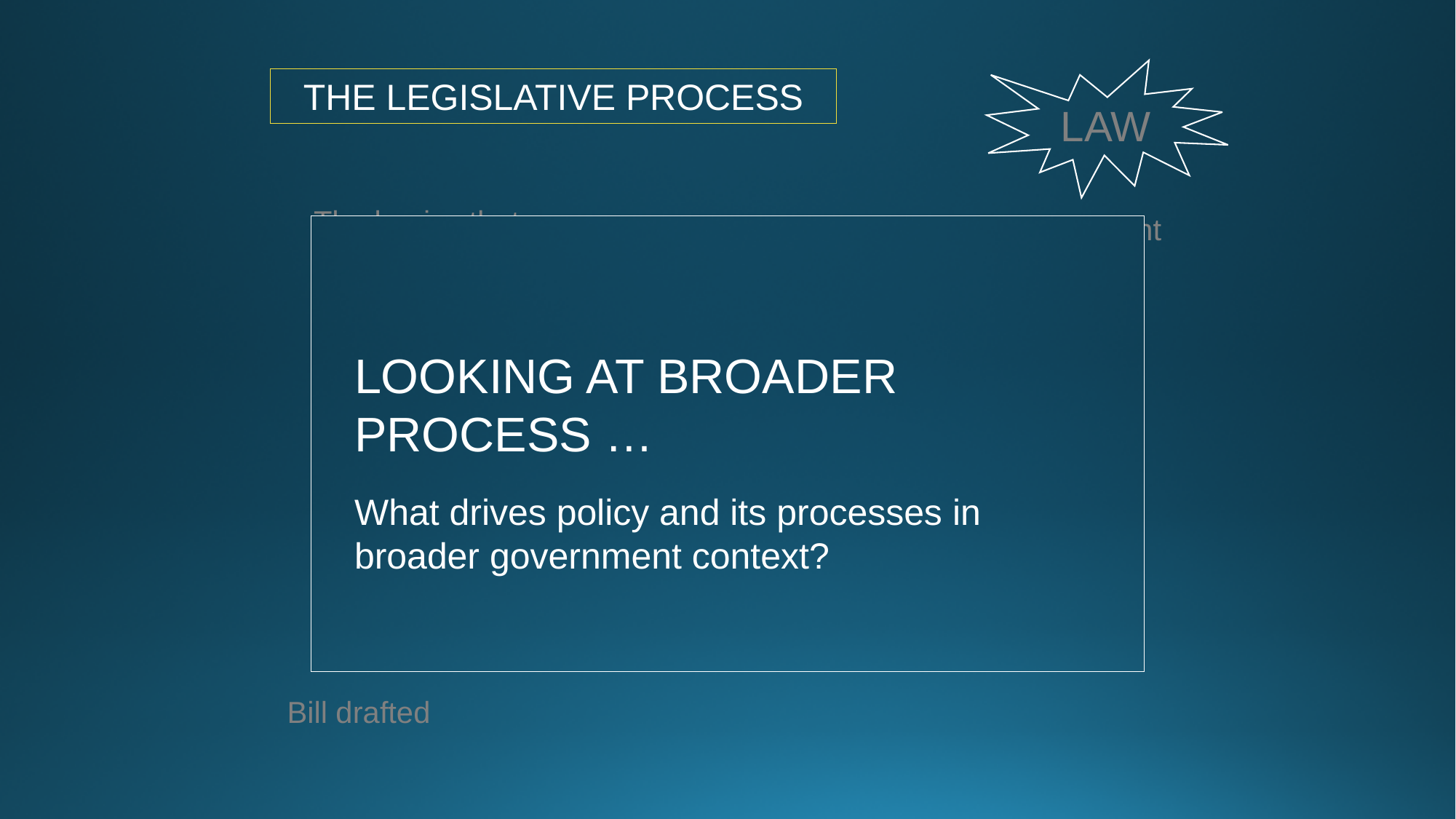

LAW
THE LEGISLATIVE PROCESS
The basics that we all learn in school
Sent to President

LOOKING AT BROADER PROCESS …
What drives policy and its processes in broader government context?
Passes other body
Sent to other body
Pass House/Senate
Put on calendar
Sent to full House/Senate
Referral to Committees
Bill drafted